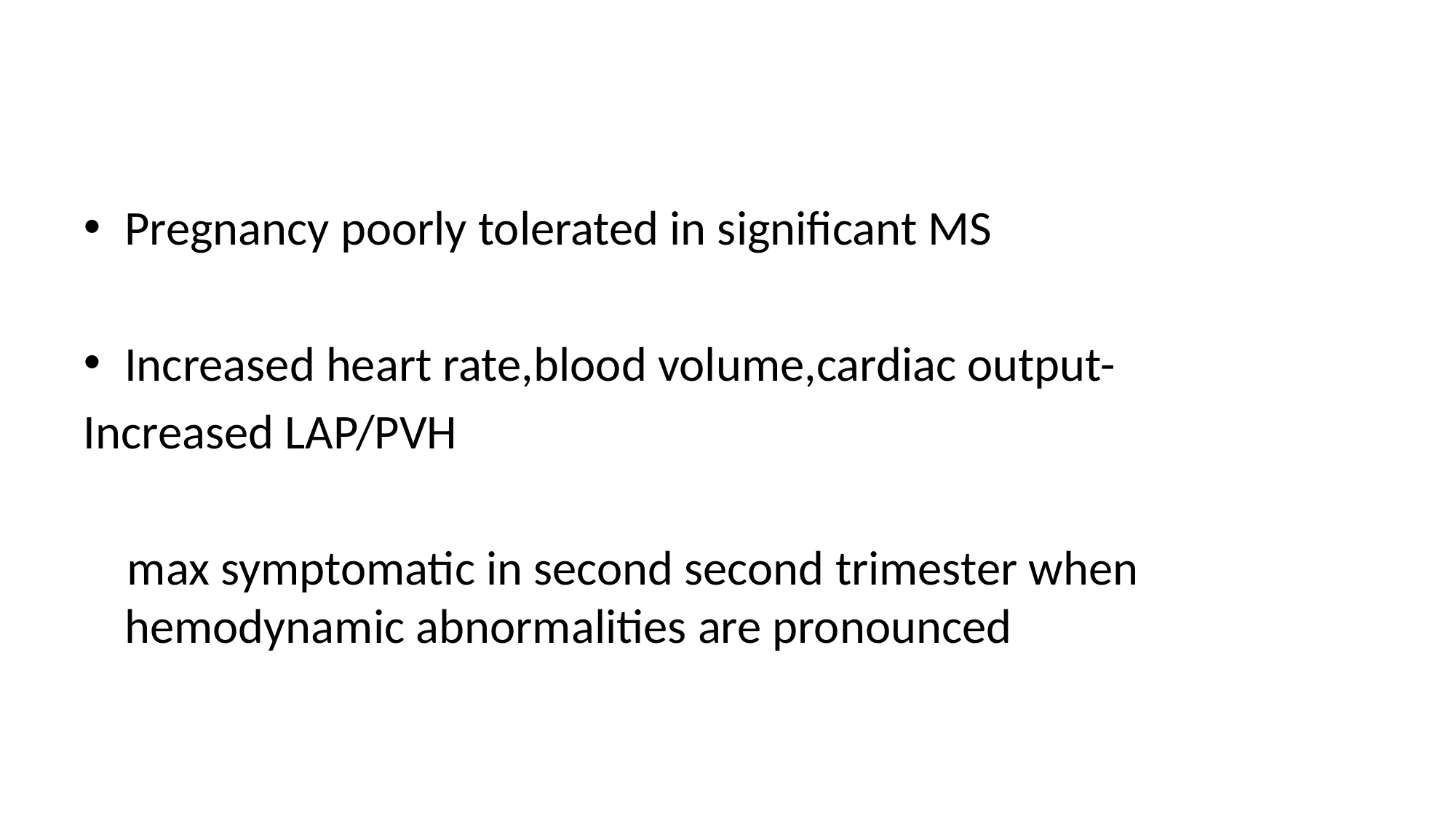

#
Pregnancy poorly tolerated in significant MS

Increased heart rate,blood volume,cardiac output-
Increased LAP/PVH

    max symptomatic in second second trimester when hemodynamic abnormalities are pronounced